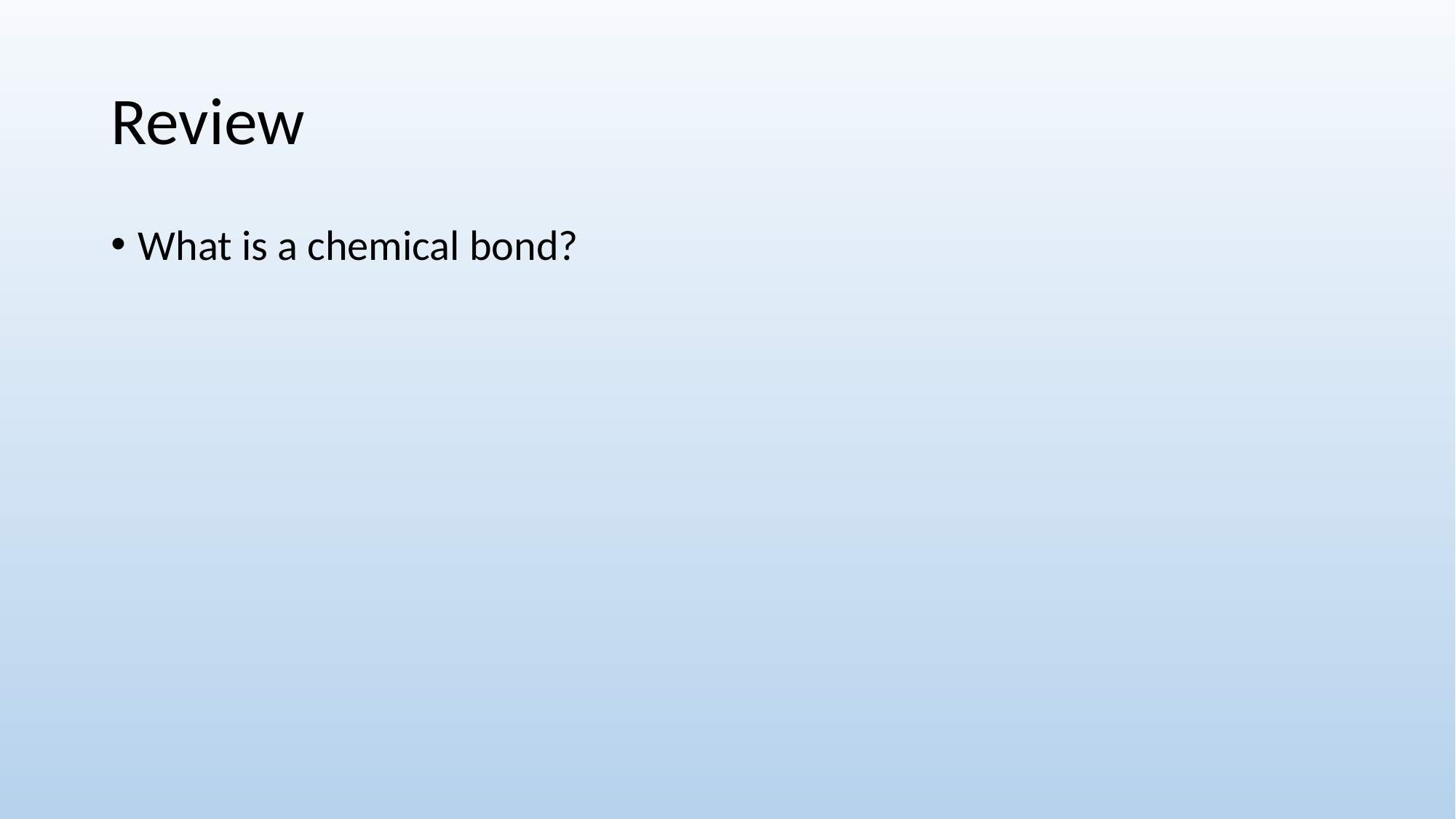

# Review
What is a chemical bond?